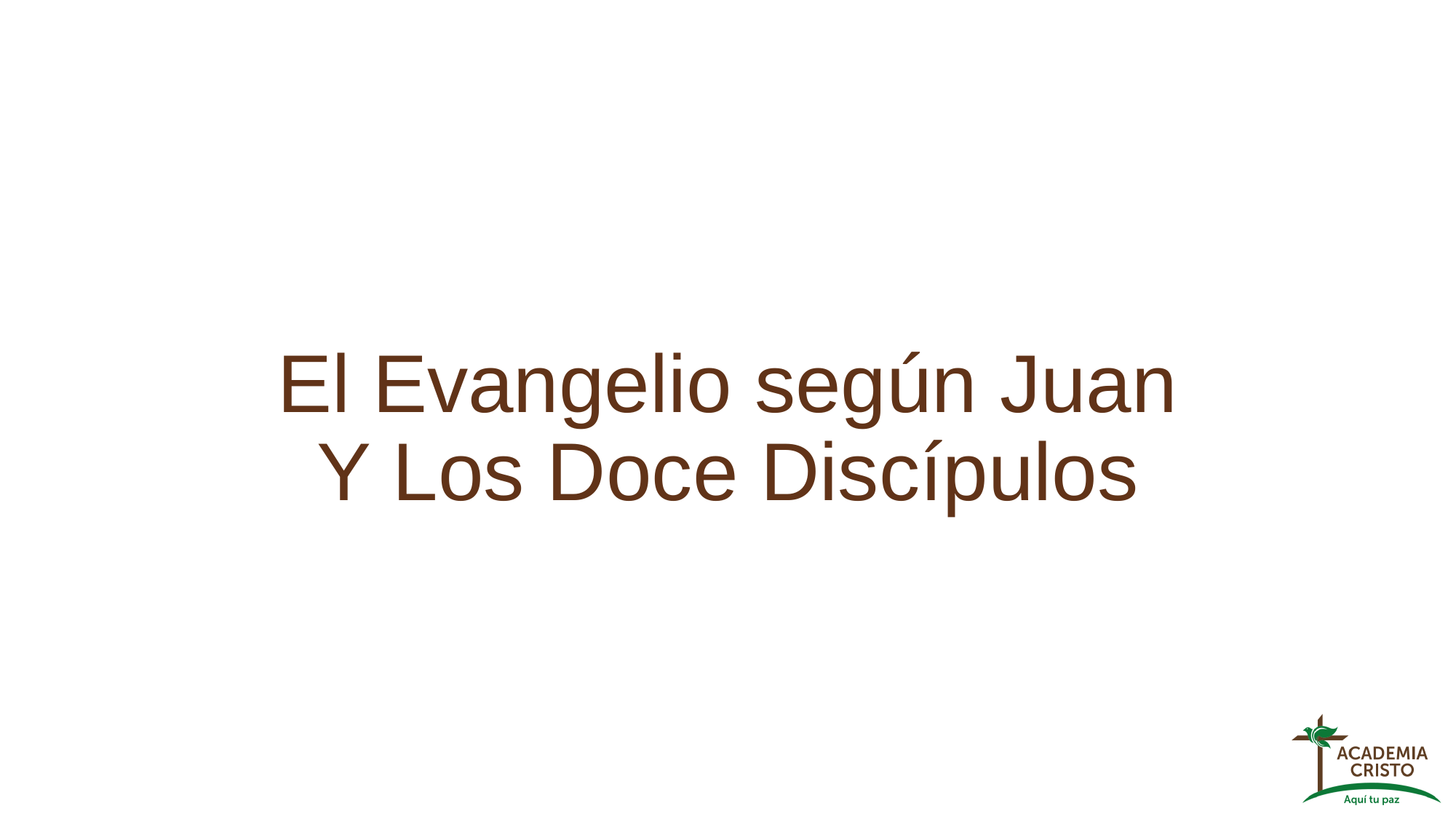

# El Evangelio según Juan Y Los Doce Discípulos